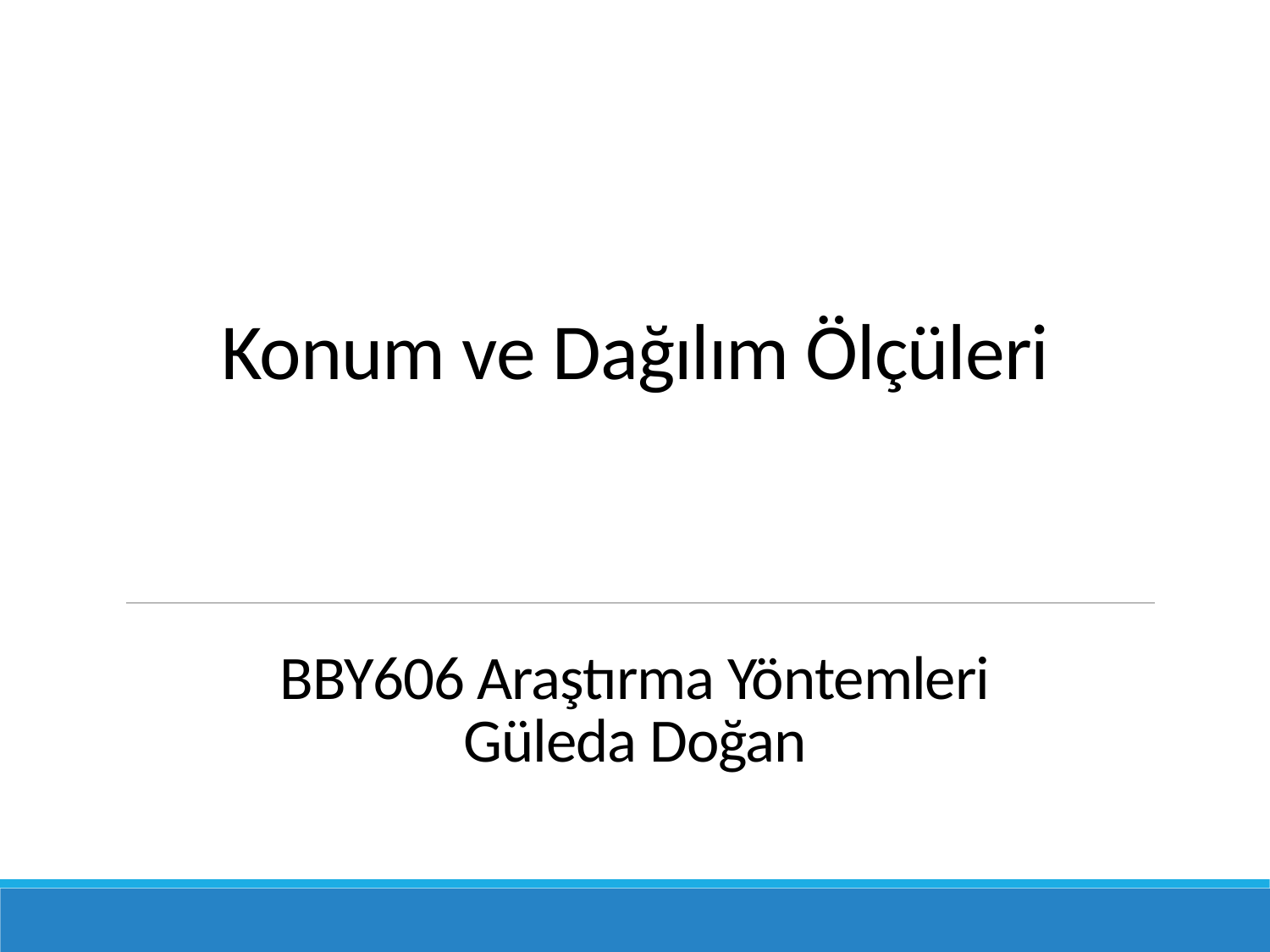

# Konum ve Dağılım Ölçüleri BBY606 Araştırma Yöntemleri Güleda Doğan